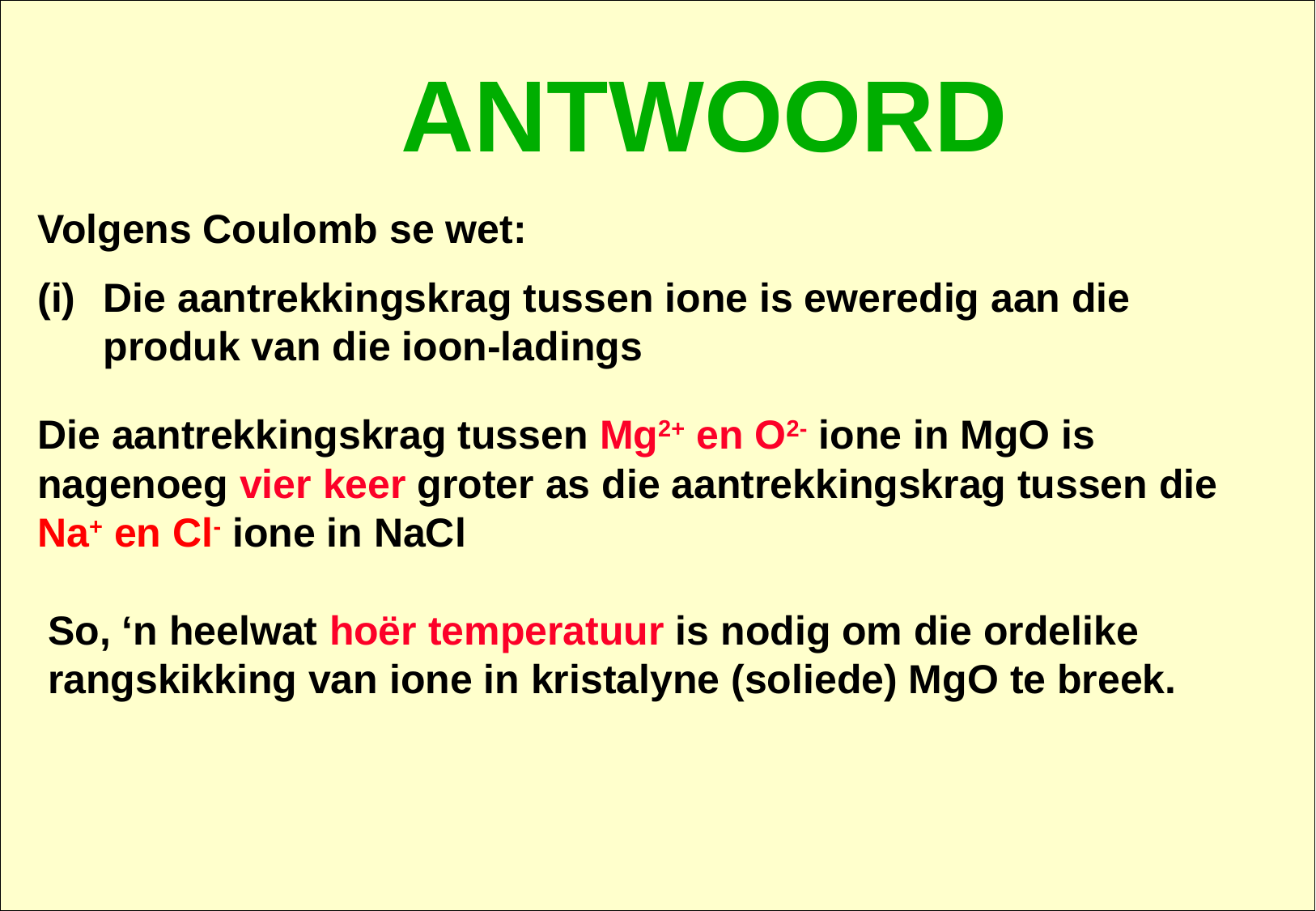

ANTWOORD
Volgens Coulomb se wet:
Die aantrekkingskrag tussen ione is eweredig aan die produk van die ioon-ladings
Die aantrekkingskrag tussen Mg2+ en O2- ione in MgO is nagenoeg vier keer groter as die aantrekkingskrag tussen die Na+ en Cl- ione in NaCl
So, ‘n heelwat hoër temperatuur is nodig om die ordelike rangskikking van ione in kristalyne (soliede) MgO te breek.